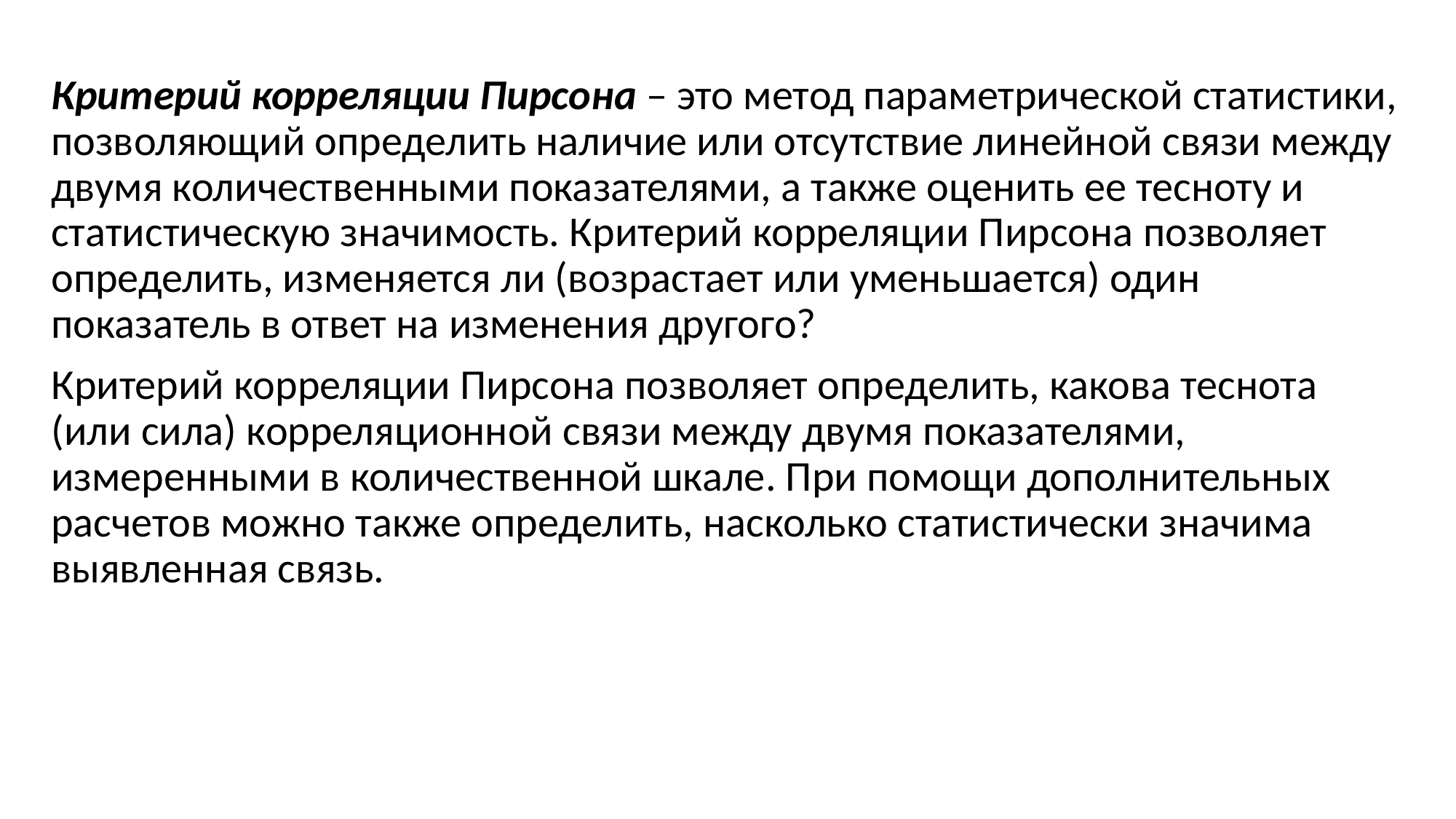

Критерий корреляции Пирсона – это метод параметрической статистики, позволяющий определить наличие или отсутствие линейной связи между двумя количественными показателями, а также оценить ее тесноту и статистическую значимость. Критерий корреляции Пирсона позволяет определить, изменяется ли (возрастает или уменьшается) один показатель в ответ на изменения другого?
Критерий корреляции Пирсона позволяет определить, какова теснота (или сила) корреляционной связи между двумя показателями, измеренными в количественной шкале. При помощи дополнительных расчетов можно также определить, насколько статистически значима выявленная связь.